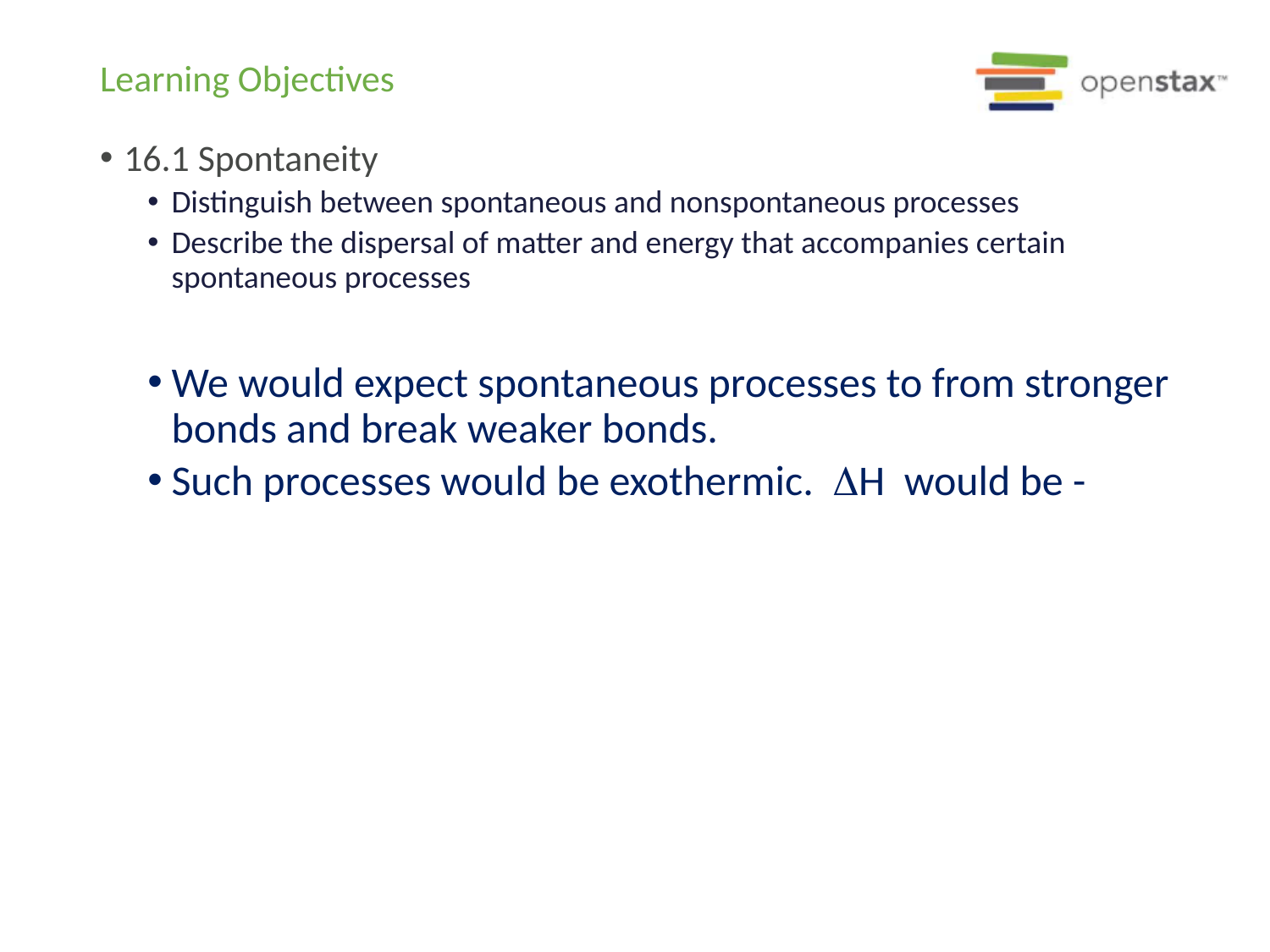

# Learning Objectives
16.1 Spontaneity
Distinguish between spontaneous and nonspontaneous processes
Describe the dispersal of matter and energy that accompanies certain spontaneous processes

We would expect spontaneous processes to from stronger bonds and break weaker bonds.
Such processes would be exothermic.  ΔH  would be -